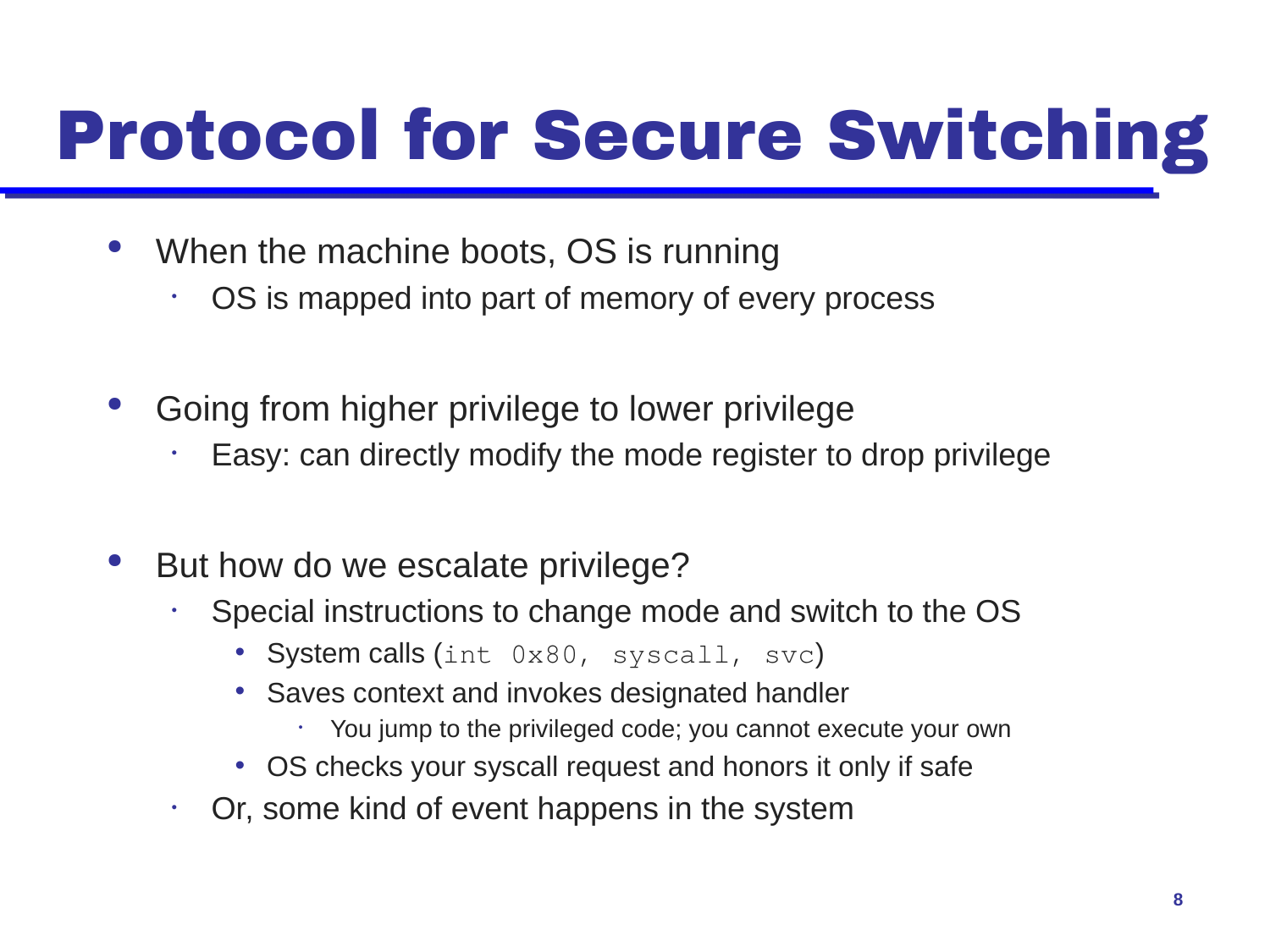

# Protocol for Secure Switching
When the machine boots, OS is running
OS is mapped into part of memory of every process

Going from higher privilege to lower privilege
Easy: can directly modify the mode register to drop privilege

But how do we escalate privilege?
Special instructions to change mode and switch to the OS
System calls (int 0x80, syscall, svc)
Saves context and invokes designated handler
You jump to the privileged code; you cannot execute your own
OS checks your syscall request and honors it only if safe
Or, some kind of event happens in the system

8